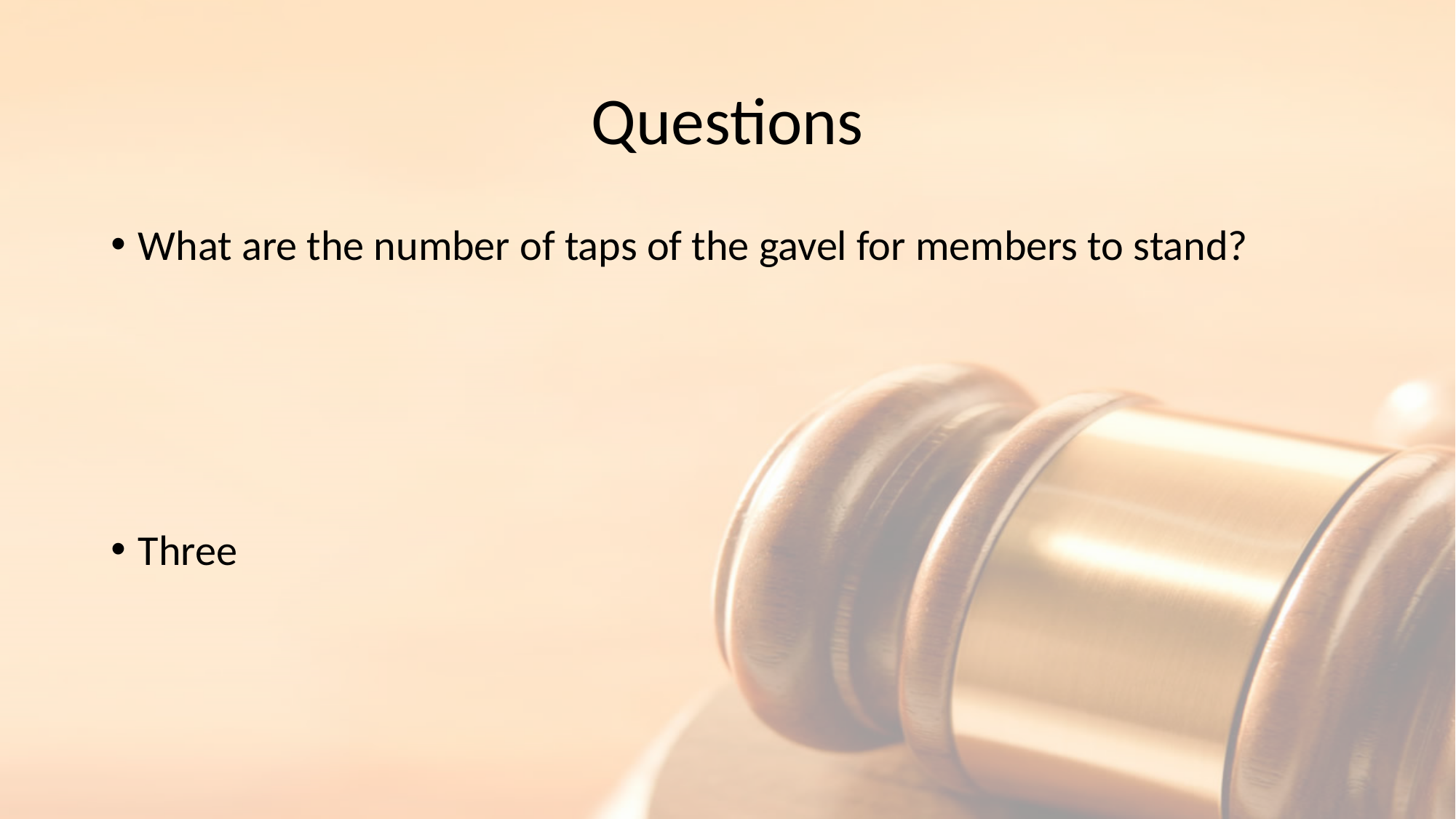

# Questions
What are the number of taps of the gavel for members to stand?

Three